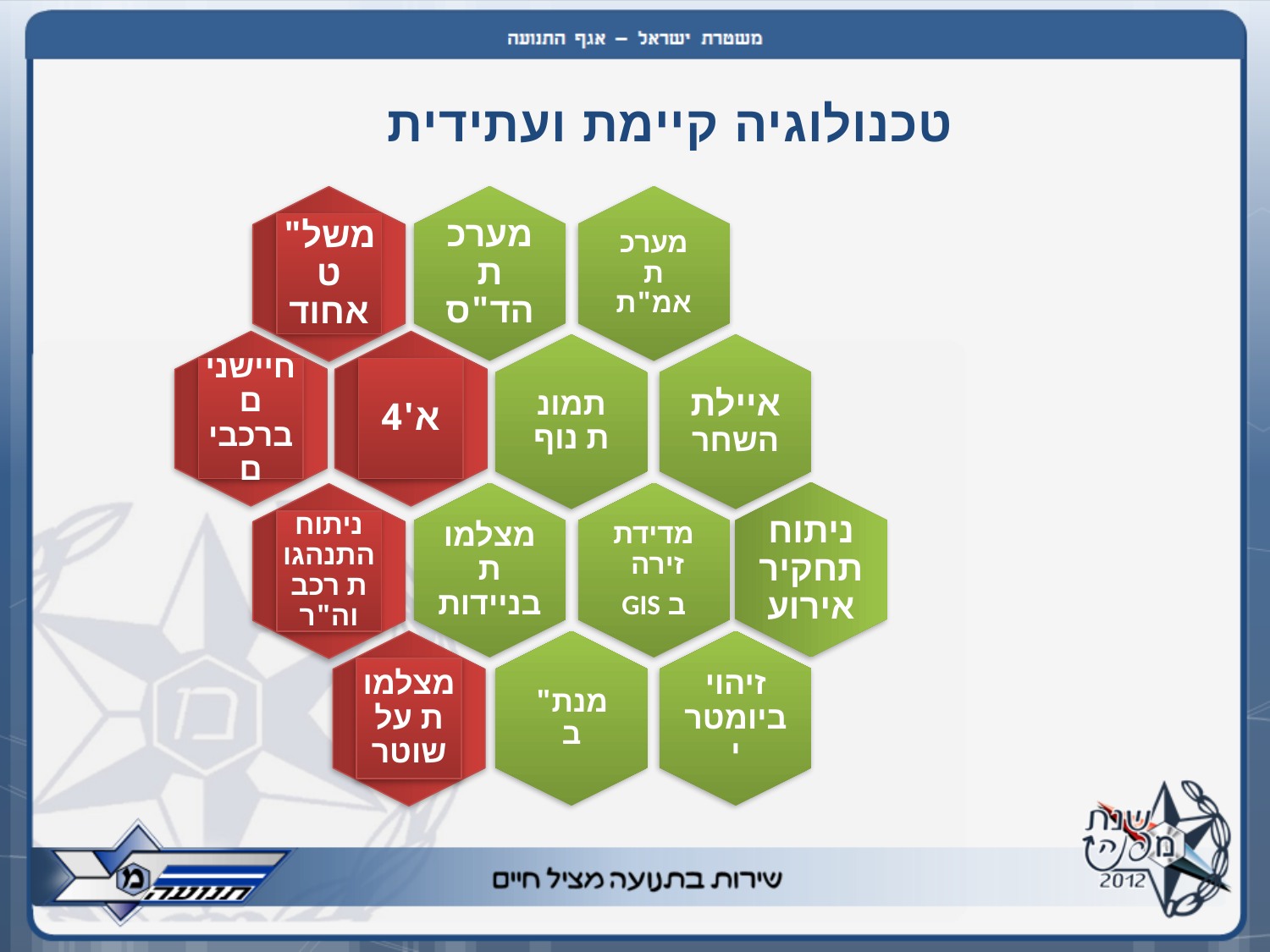

טכנולוגיה קיימת ועתידית
מערכת אמ"ת
מערכת הד"ס
תמונת נוף
איילת השחר
מדידת זירה
ב GIS
מצלמות בניידות
מנת"ב
זיהוי ביומטרי

משל"ט אחוד

חיישנים ברכבים

א'4

ניתוח תחקיר אירוע

ניתוח התנהגות רכב וה"ר

מצלמות על שוטר